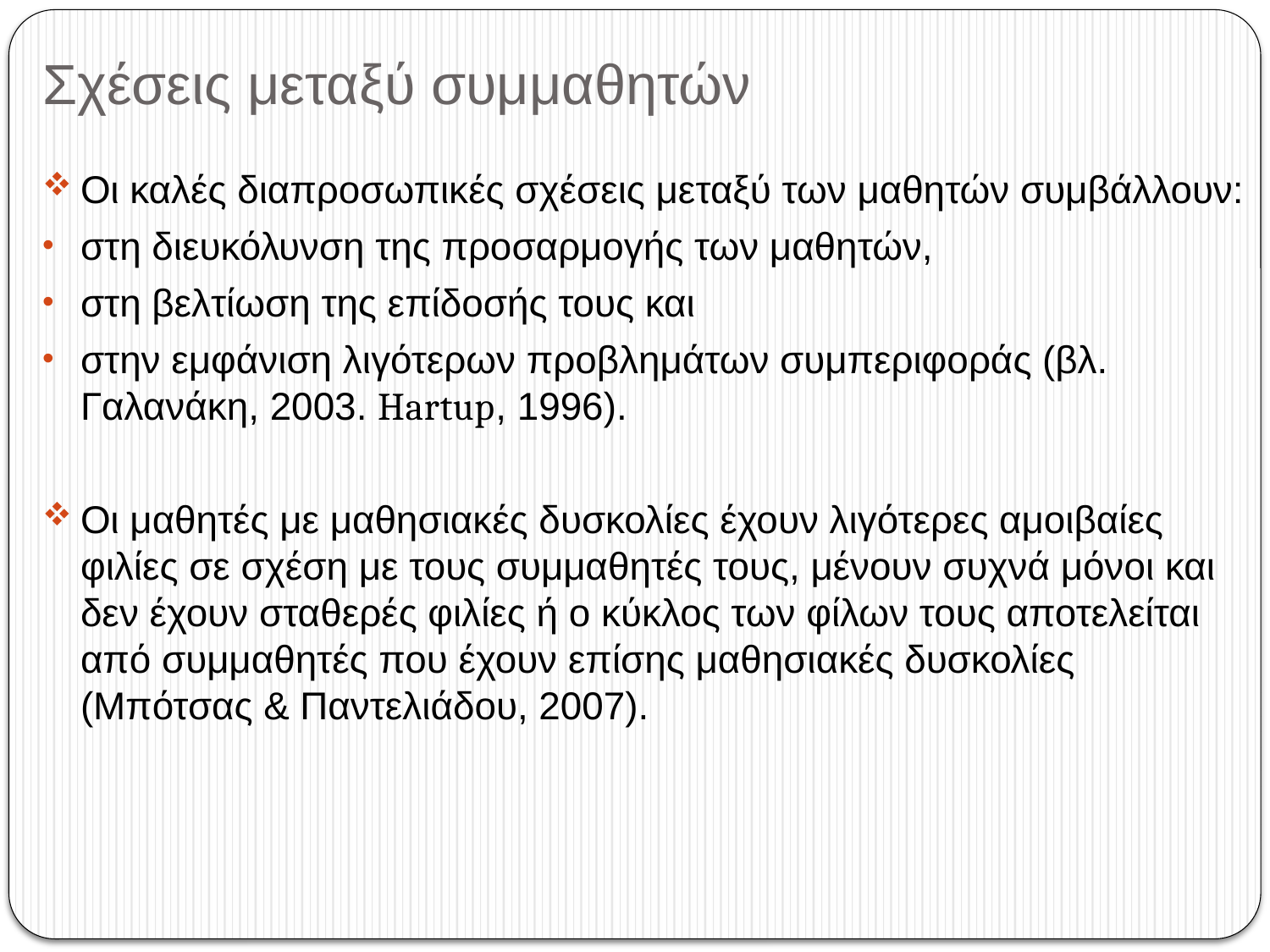

# Σχέσεις μεταξύ συμμαθητών
Οι καλές διαπροσωπικές σχέσεις μεταξύ των μαθητών συμβάλλουν:
στη διευκόλυνση της προσαρμογής των μαθητών,
στη βελτίωση της επίδοσής τους και
στην εμφάνιση λιγότερων προβλημάτων συμπεριφοράς (βλ. Γαλανάκη, 2003. Hartup, 1996).

Οι μαθητές με μαθησιακές δυσκολίες έχουν λιγότερες αμοιβαίες φιλίες σε σχέση με τους συμμαθητές τους, μένουν συχνά μόνοι και δεν έχουν σταθερές φιλίες ή ο κύκλος των φίλων τους αποτελείται από συμμαθητές που έχουν επίσης μαθησιακές δυσκολίες (Μπότσας & Παντελιάδου, 2007).